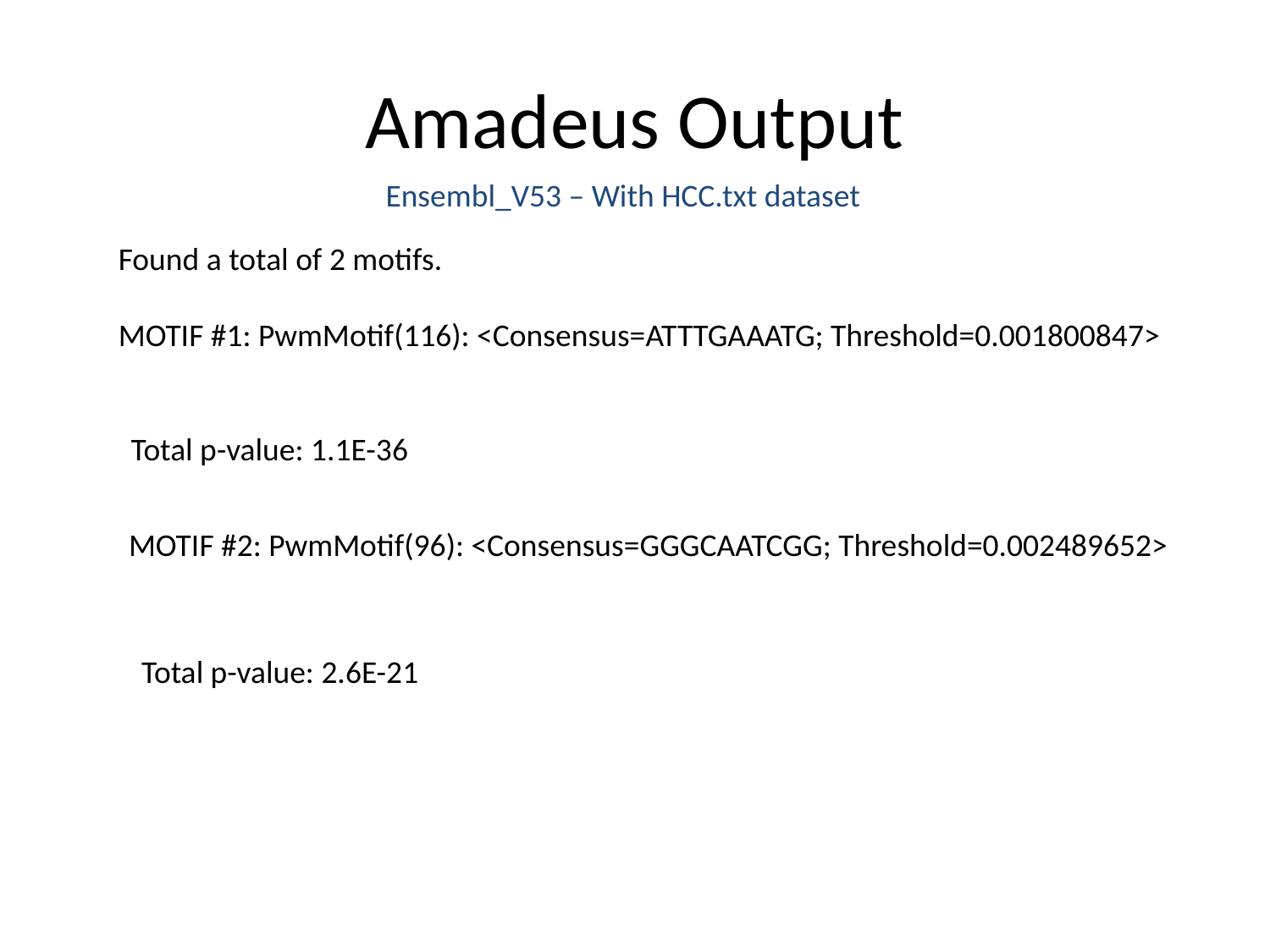

# Amadeus Output
Ensembl_V53 – With HCC.txt dataset
Found a total of 2 motifs.

MOTIF #1: PwmMotif(116): <Consensus=ATTTGAAATG; Threshold=0.001800847>
Total p-value: 1.1E-36
MOTIF #2: PwmMotif(96): <Consensus=GGGCAATCGG; Threshold=0.002489652>
Total p-value: 2.6E-21